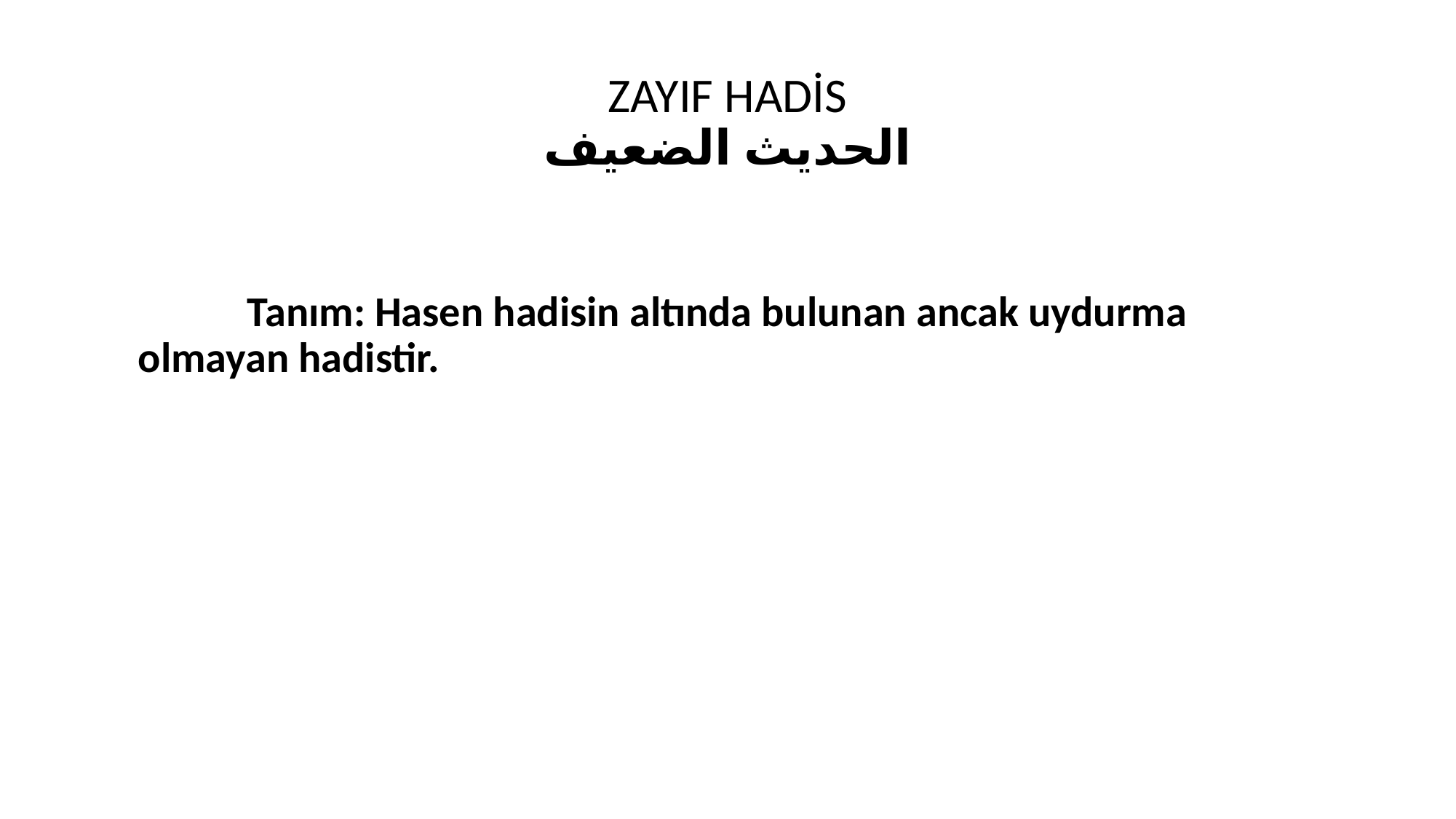

# ZAYIF HADİS الحديث الضعيف

		Tanım: Hasen hadisin altında bulunan ancak uydurma olmayan hadistir.